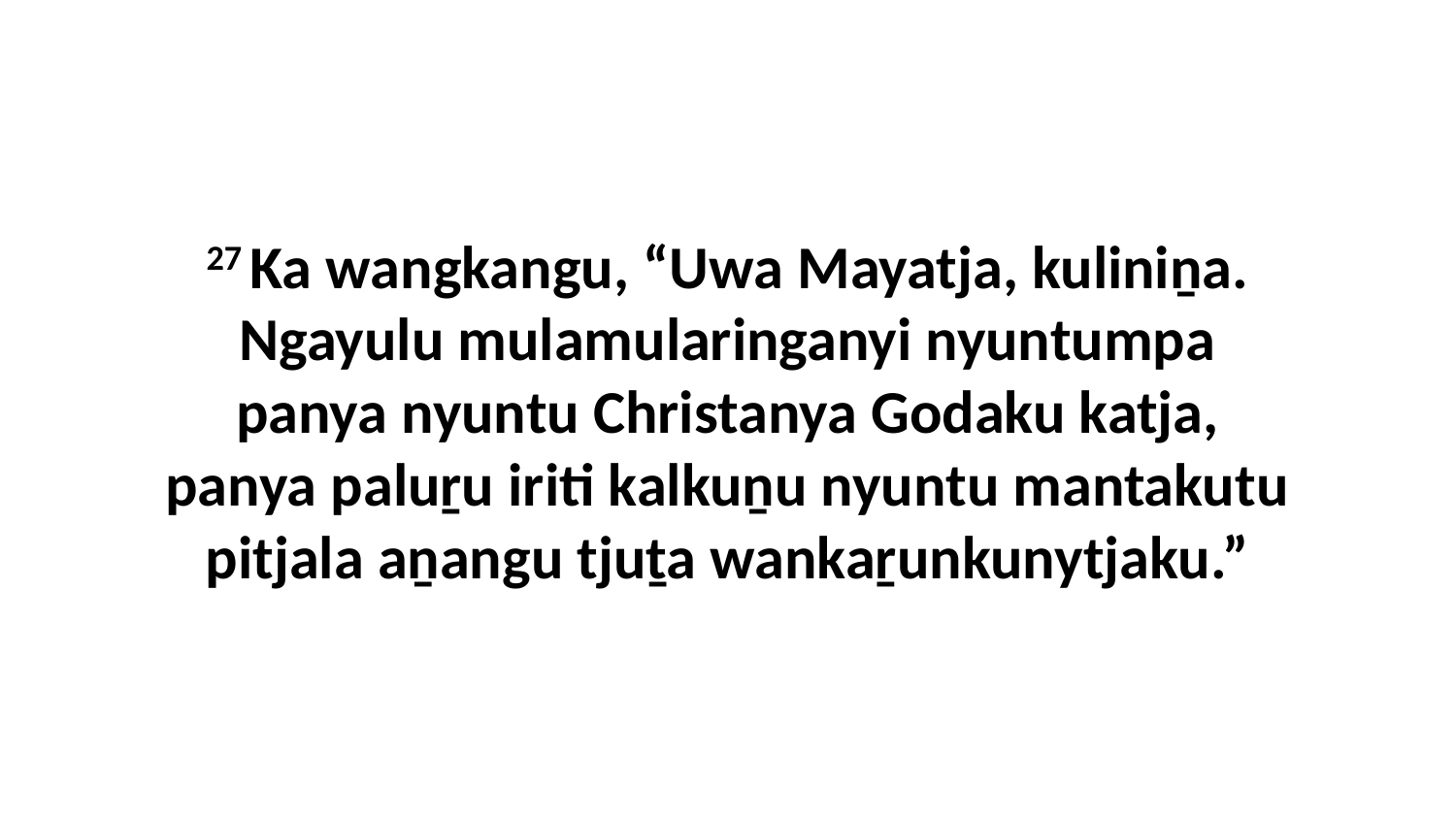

27 Ka wangkangu, “Uwa Mayatja, kuliniṉa. Ngayulu mulamularinganyi nyuntumpa panya nyuntu Christanya Godaku katja, panya paluṟu iriti kalkuṉu nyuntu mantakutu pitjala aṉangu tjuṯa wankaṟunkunytjaku.”